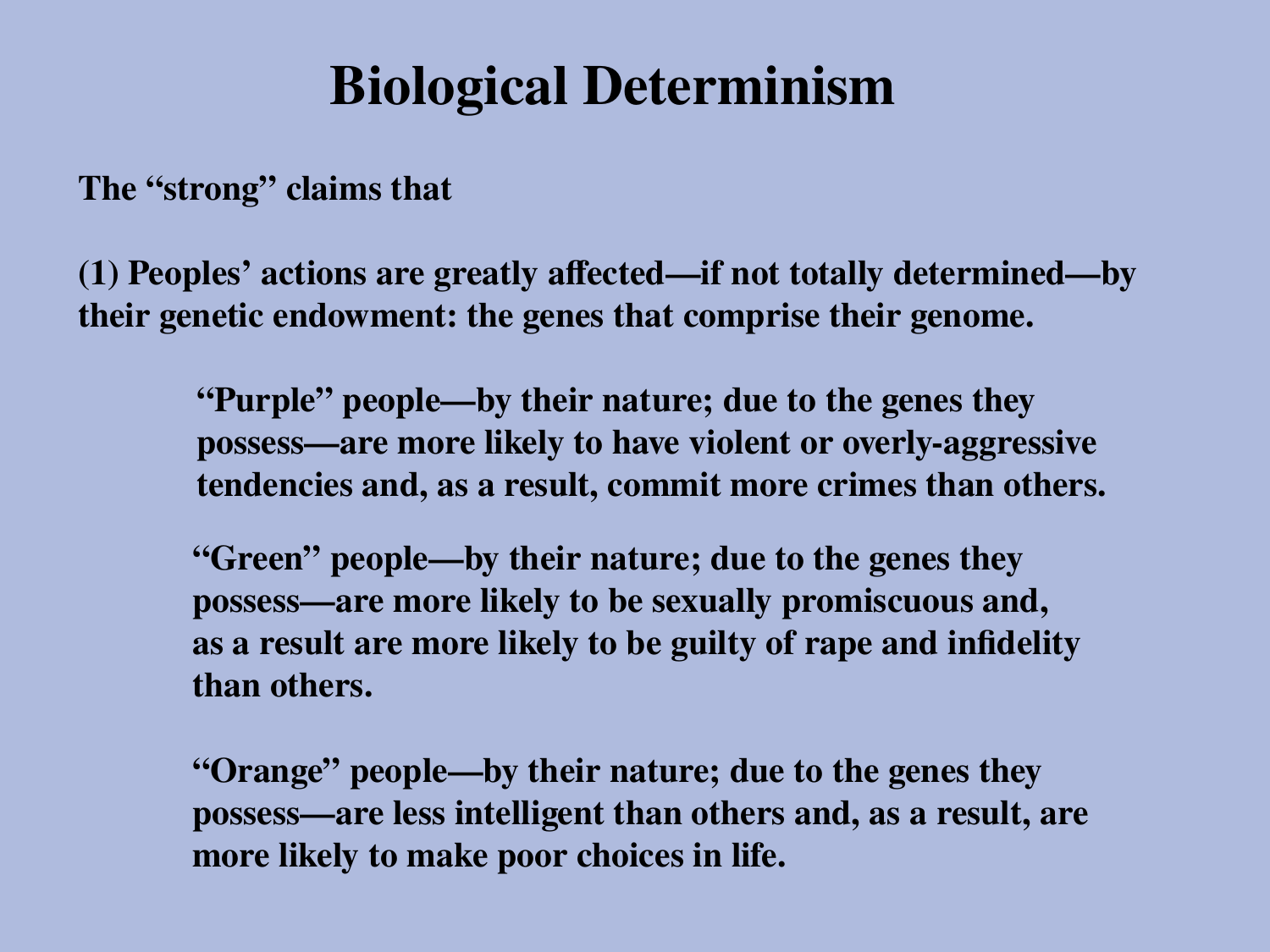

Biological Determinism
The “strong” claims that
(1) Peoples’ actions are greatly affected—if not totally determined—by
their genetic endowment: the genes that comprise their genome.
“Purple” people—by their nature; due to the genes they
possess—are more likely to have violent or overly-aggressive
tendencies and, as a result, commit more crimes than others.
“Green” people—by their nature; due to the genes they
possess—are more likely to be sexually promiscuous and,
as a result are more likely to be guilty of rape and infidelity
than others.
“Orange” people—by their nature; due to the genes they
possess—are less intelligent than others and, as a result, are
more likely to make poor choices in life.